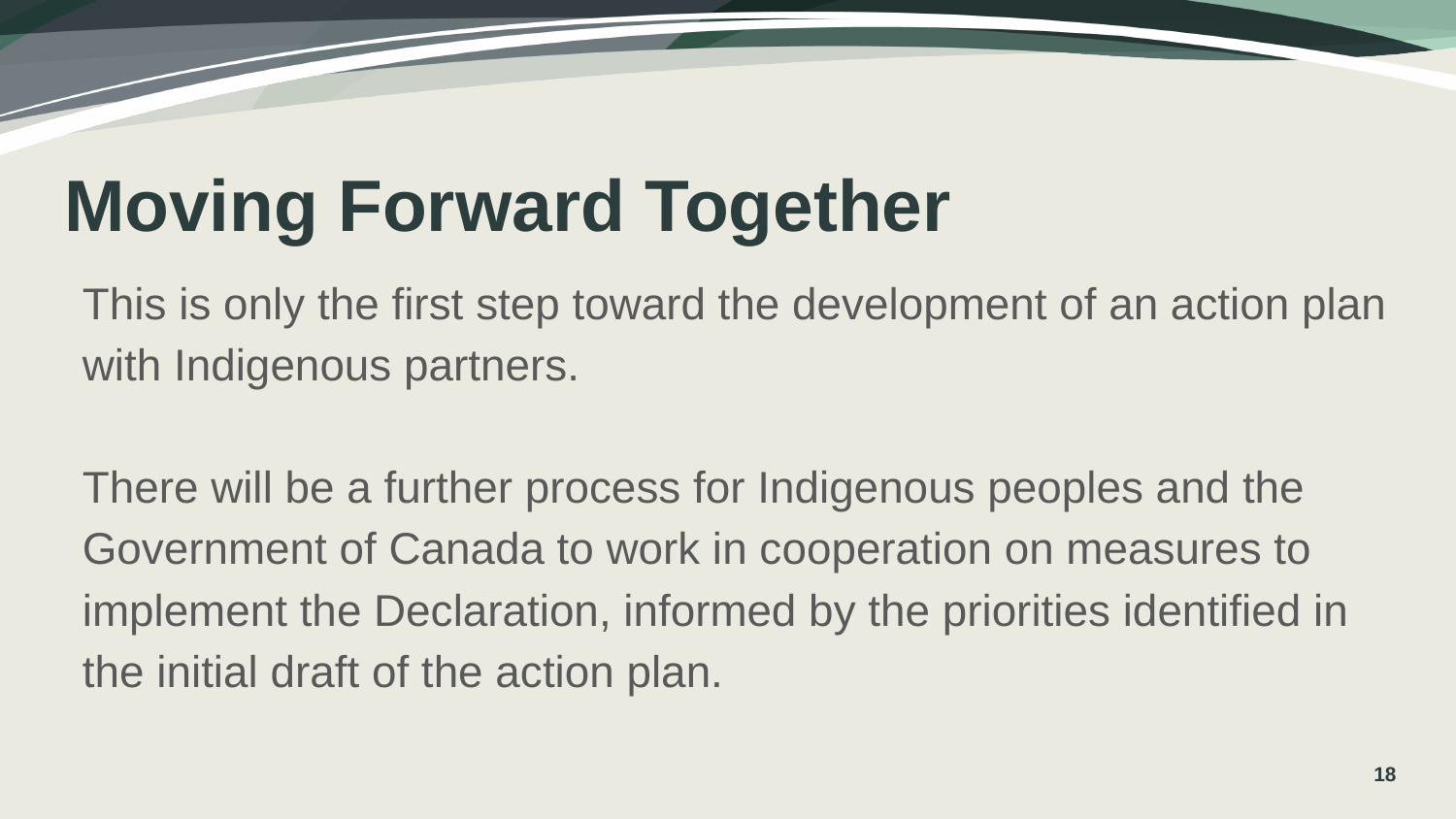

# Moving Forward Together
This is only the first step toward the development of an action plan with Indigenous partners.

There will be a further process for Indigenous peoples and the Government of Canada to work in cooperation on measures to implement the Declaration, informed by the priorities identified in the initial draft of the action plan.

18